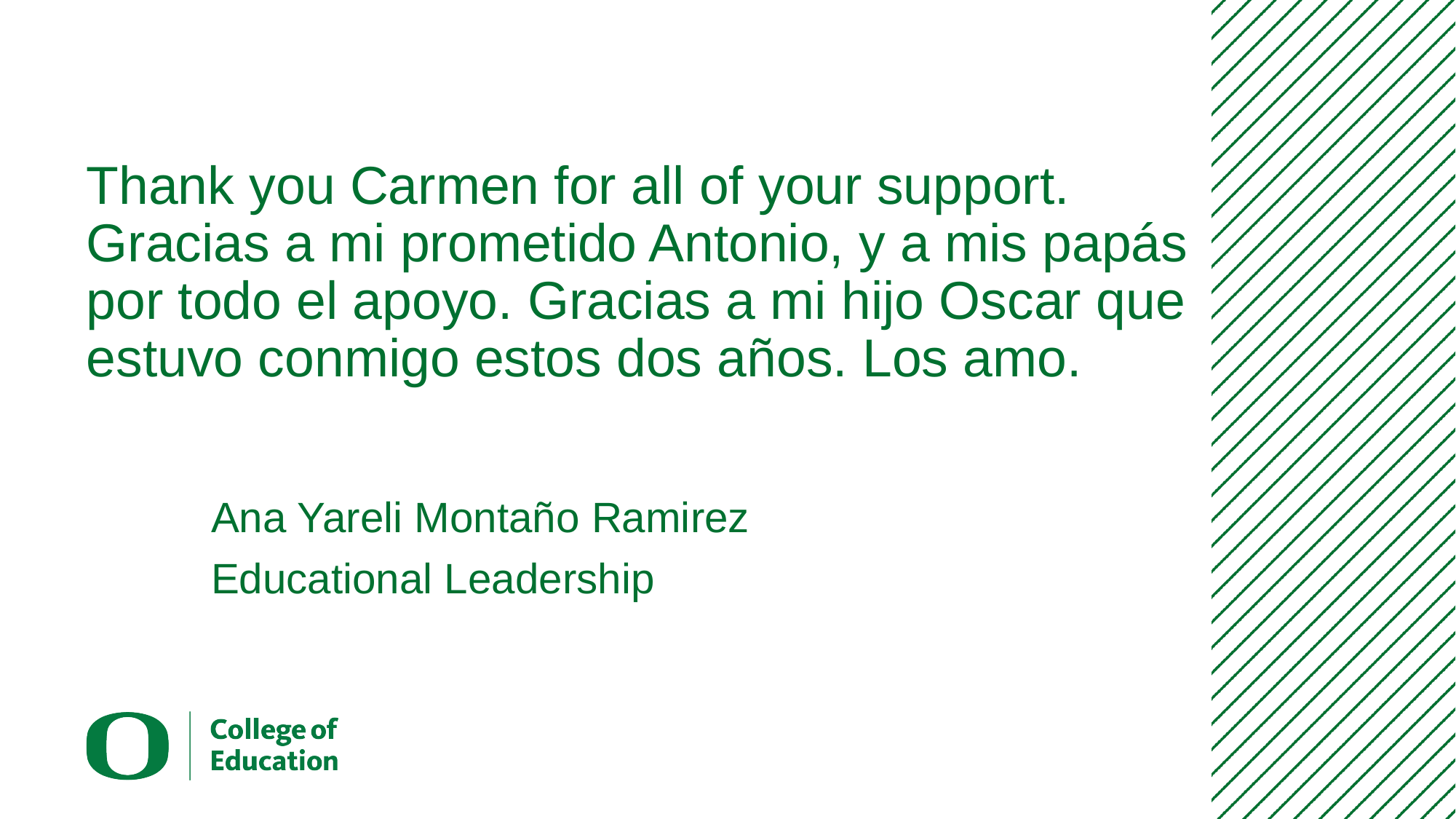

# Thank you Carmen for all of your support. Gracias a mi prometido Antonio, y a mis papás por todo el apoyo. Gracias a mi hijo Oscar que estuvo conmigo estos dos años. Los amo.
Ana Yareli Montaño Ramirez
Educational Leadership